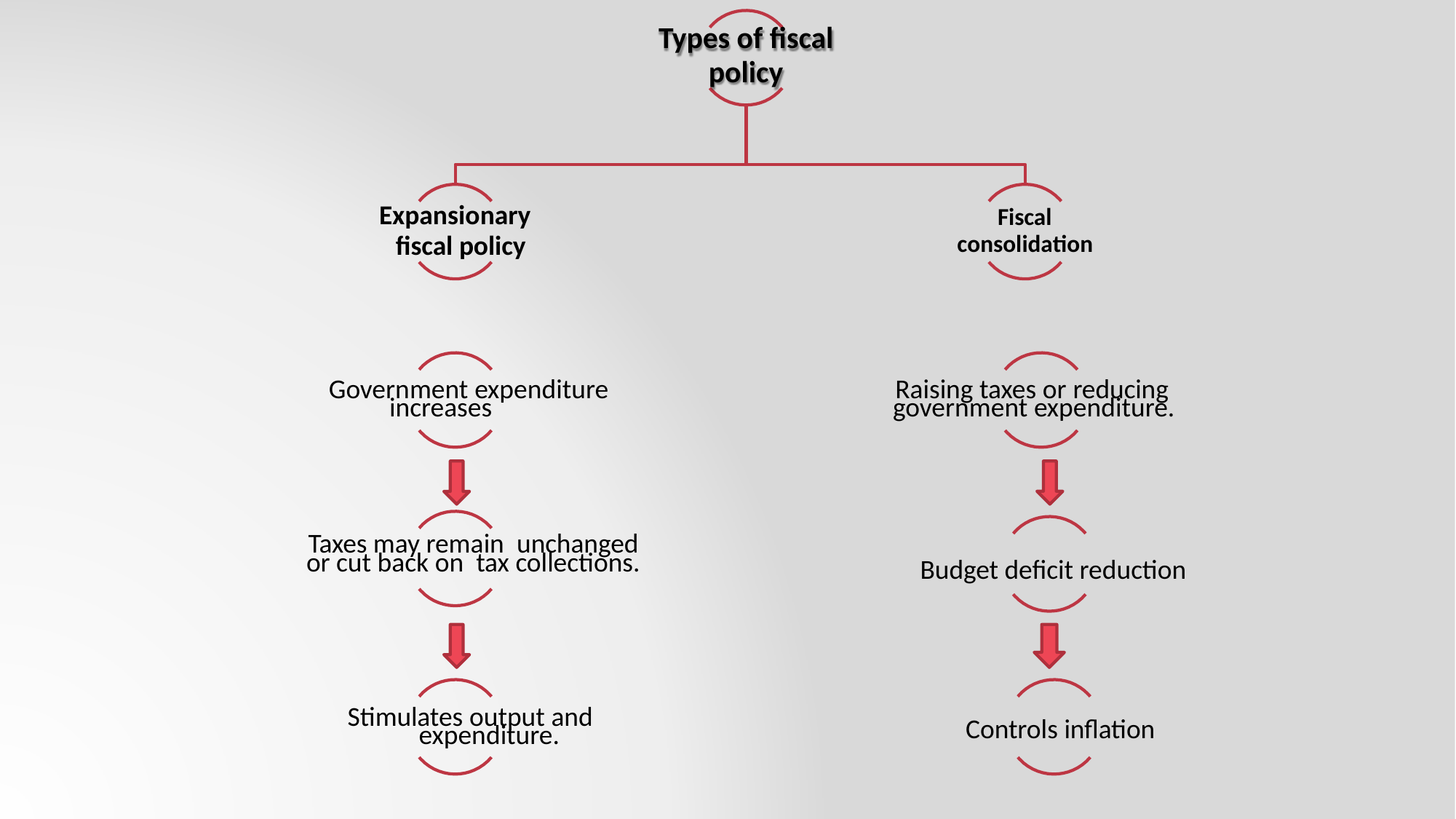

# Types of fiscal
policy

Expansionary  fiscal policy
Fiscal  consolidation

Government expenditure  increases
Raising taxes or reducing  government expenditure.
Taxes may remain  unchanged or cut back on  tax collections.
Budget deficit reduction
Stimulates output and  expenditure.
Controls inflation